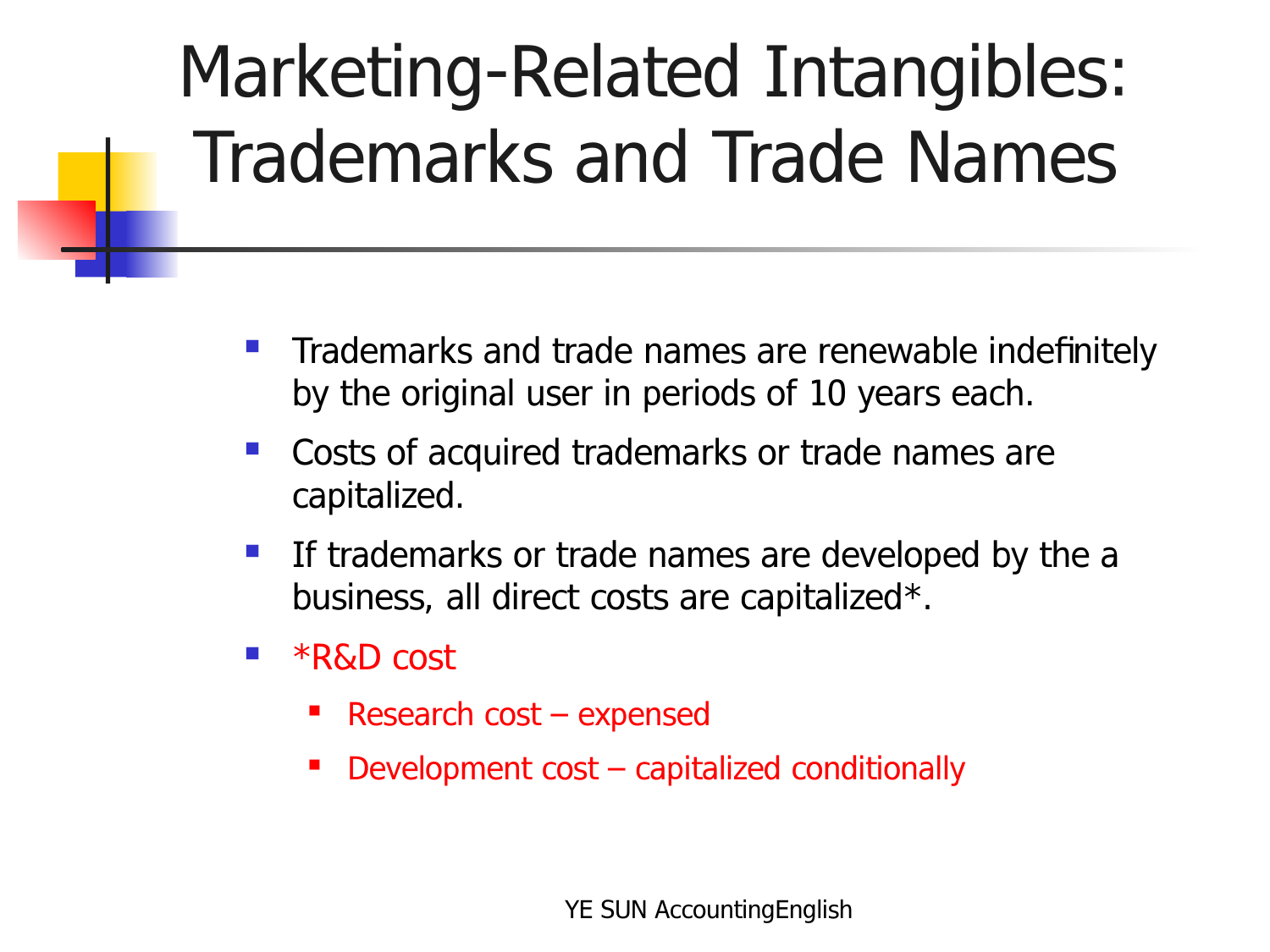

Marketing-Related Intangibles: Trademarks and Trade Names
Trademarks and trade names are renewable indefinitely by the original user in periods of 10 years each.
Costs of acquired trademarks or trade names are capitalized.
If trademarks or trade names are developed by the a business, all direct costs are capitalized*.
*R&D cost
Research cost – expensed
Development cost – capitalized conditionally

YE SUN AccountingEnglish
43